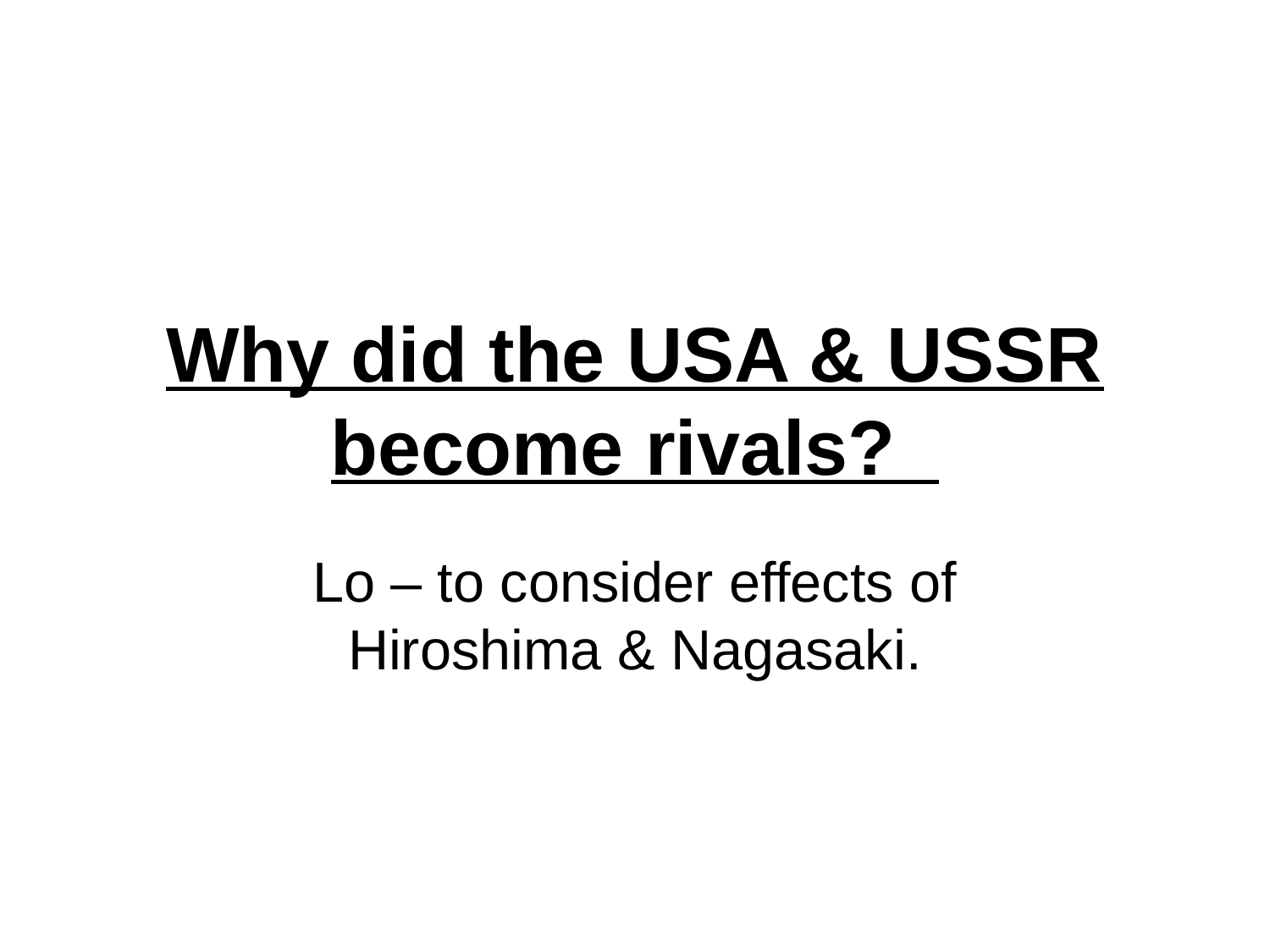

# Why did the USA & USSR become rivals?
Lo – to consider effects of Hiroshima & Nagasaki.
 																																																																																																																																																										`